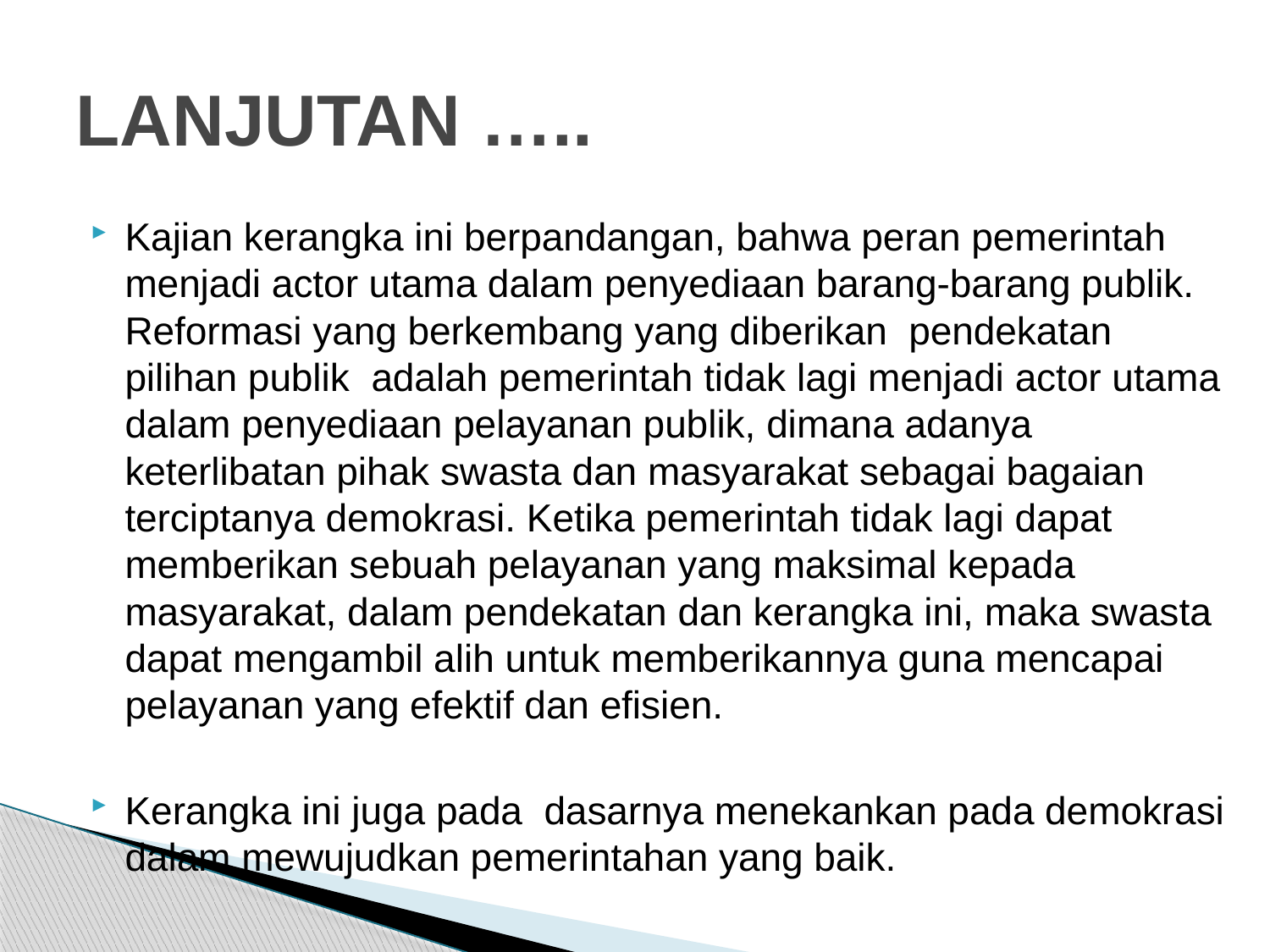

# LANJUTAN …..
Kajian kerangka ini berpandangan, bahwa peran pemerintah menjadi actor utama dalam penyediaan barang-barang publik. Reformasi yang berkembang yang diberikan  pendekatan  pilihan publik  adalah pemerintah tidak lagi menjadi actor utama dalam penyediaan pelayanan publik, dimana adanya keterlibatan pihak swasta dan masyarakat sebagai bagaian terciptanya demokrasi. Ketika pemerintah tidak lagi dapat memberikan sebuah pelayanan yang maksimal kepada masyarakat, dalam pendekatan dan kerangka ini, maka swasta dapat mengambil alih untuk memberikannya guna mencapai pelayanan yang efektif dan efisien.

Kerangka ini juga pada  dasarnya menekankan pada demokrasi dalam mewujudkan pemerintahan yang baik.